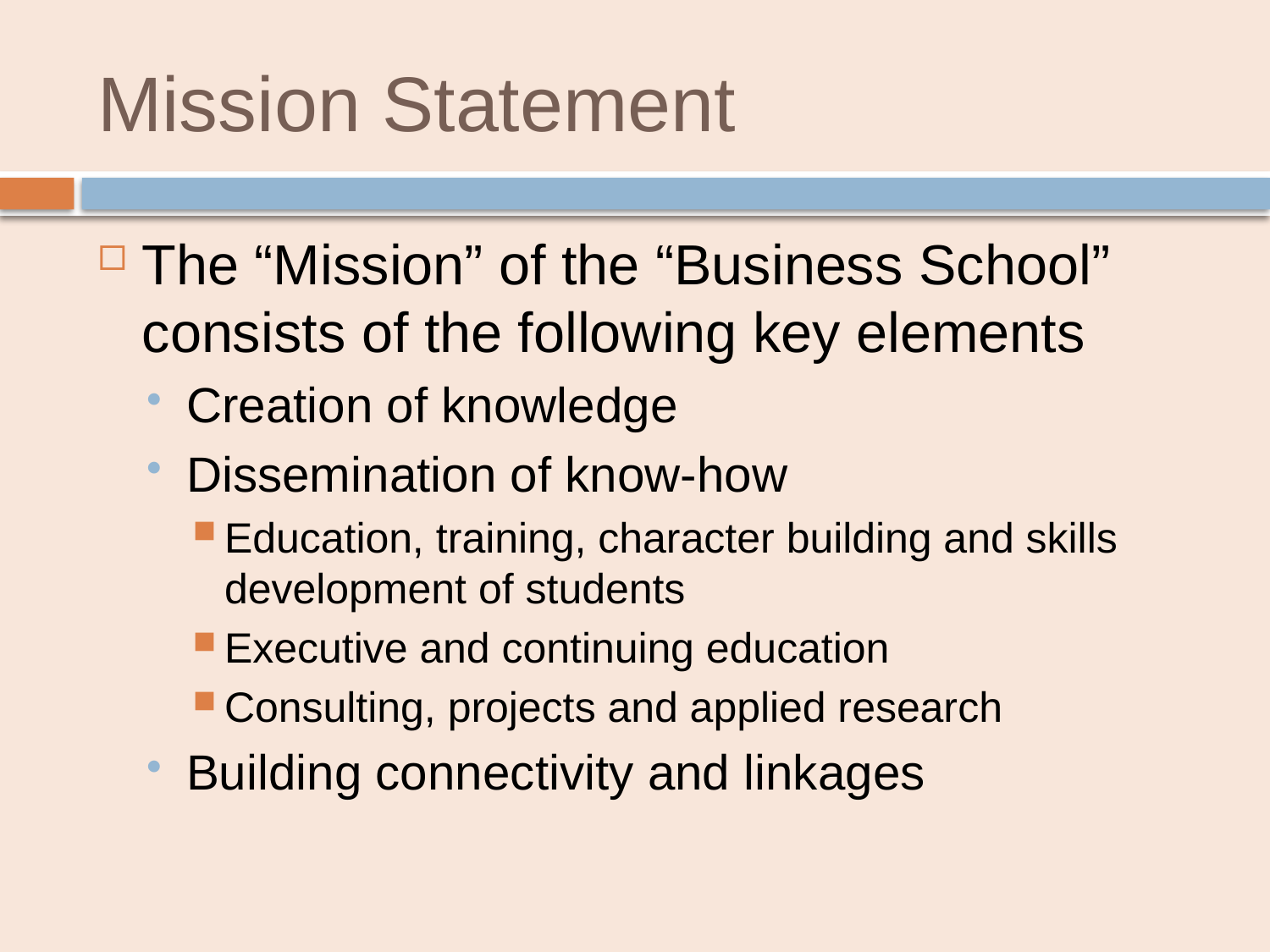

# Mission Statement
The “Mission” of the “Business School” consists of the following key elements
Creation of knowledge
Dissemination of know-how
Education, training, character building and skills development of students
Executive and continuing education
Consulting, projects and applied research
Building connectivity and linkages